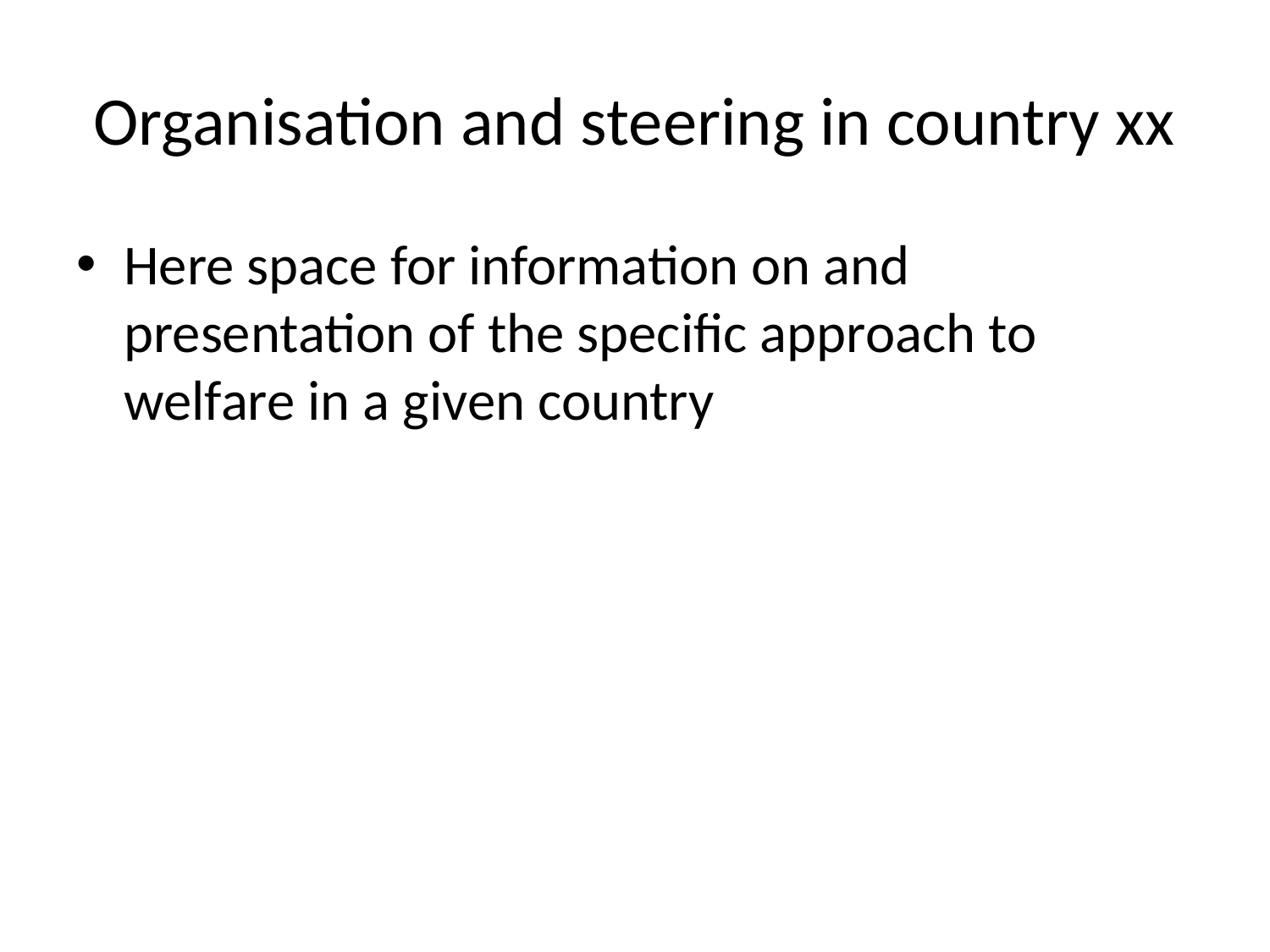

# Organisation and steering in country xx
Here space for information on and presentation of the specific approach to welfare in a given country